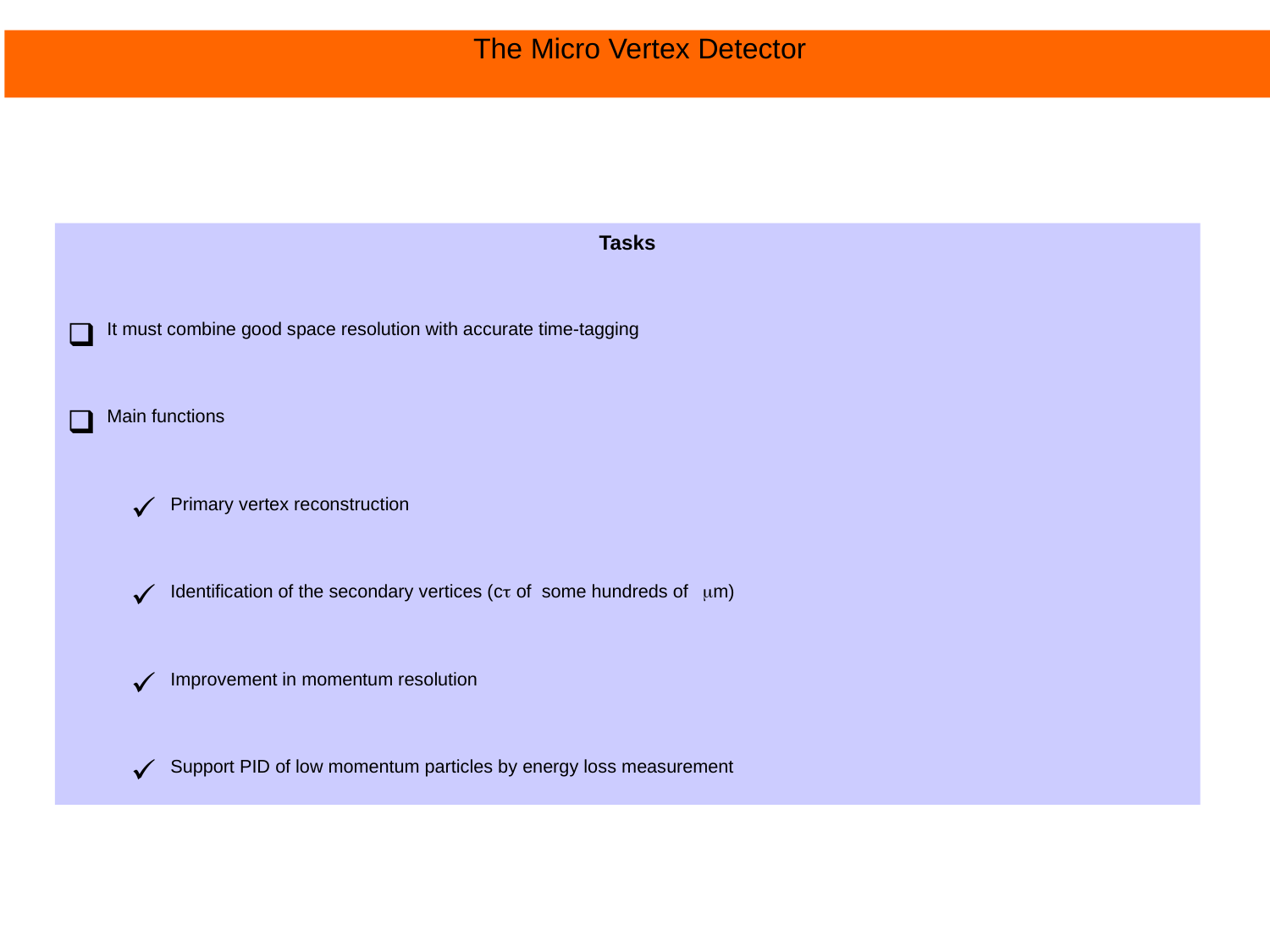

The Micro Vertex Detector
Tasks

It must combine good space resolution with accurate time-tagging

Main functions

Primary vertex reconstruction

Identification of the secondary vertices (cτ of  some hundreds of  μm)

Improvement in momentum resolution

Support PID of low momentum particles by energy loss measurement